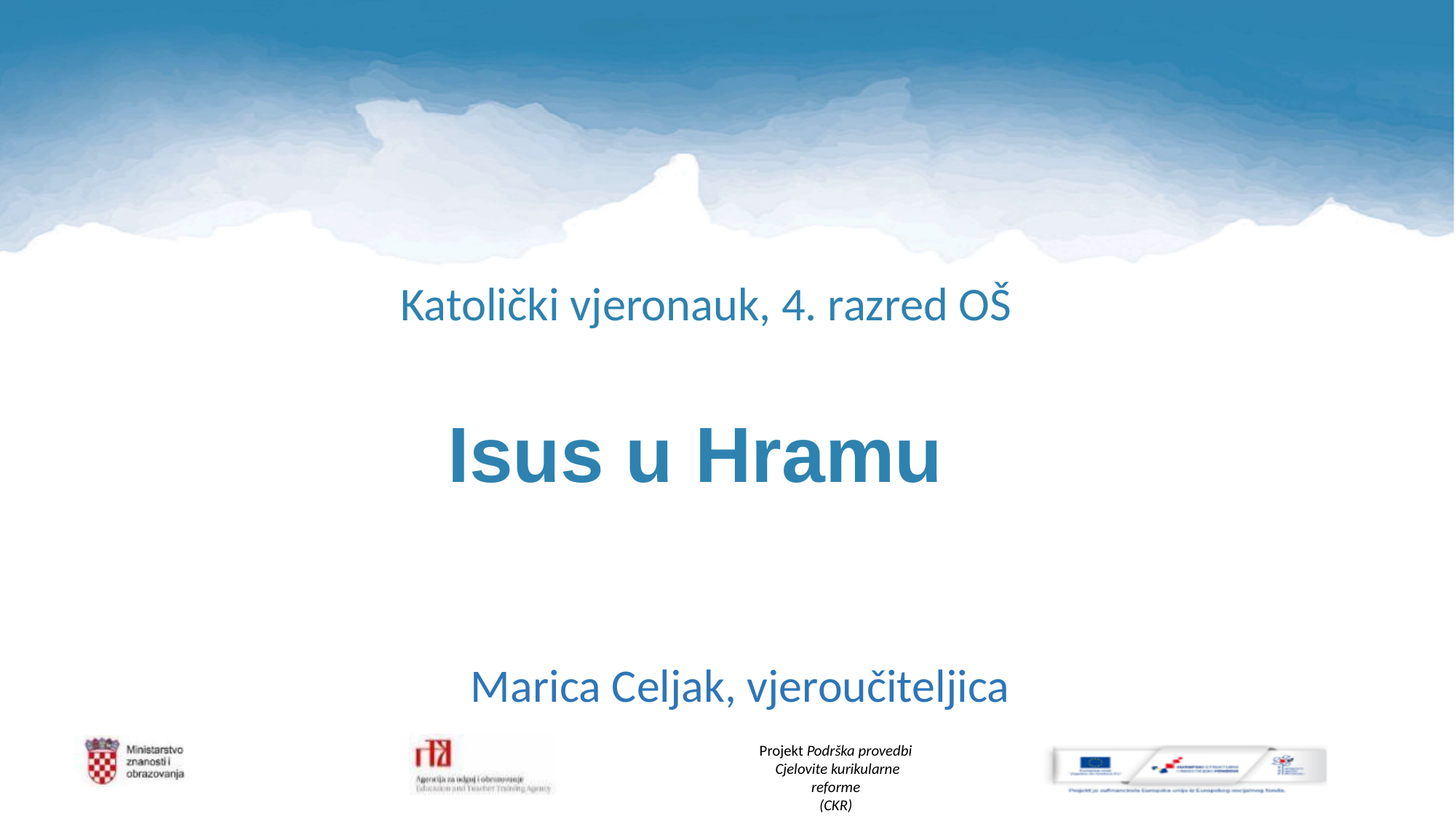

# Katolički vjeronauk, 4. razred OŠ Isus u Hramu

Marica Celjak, vjeroučiteljica